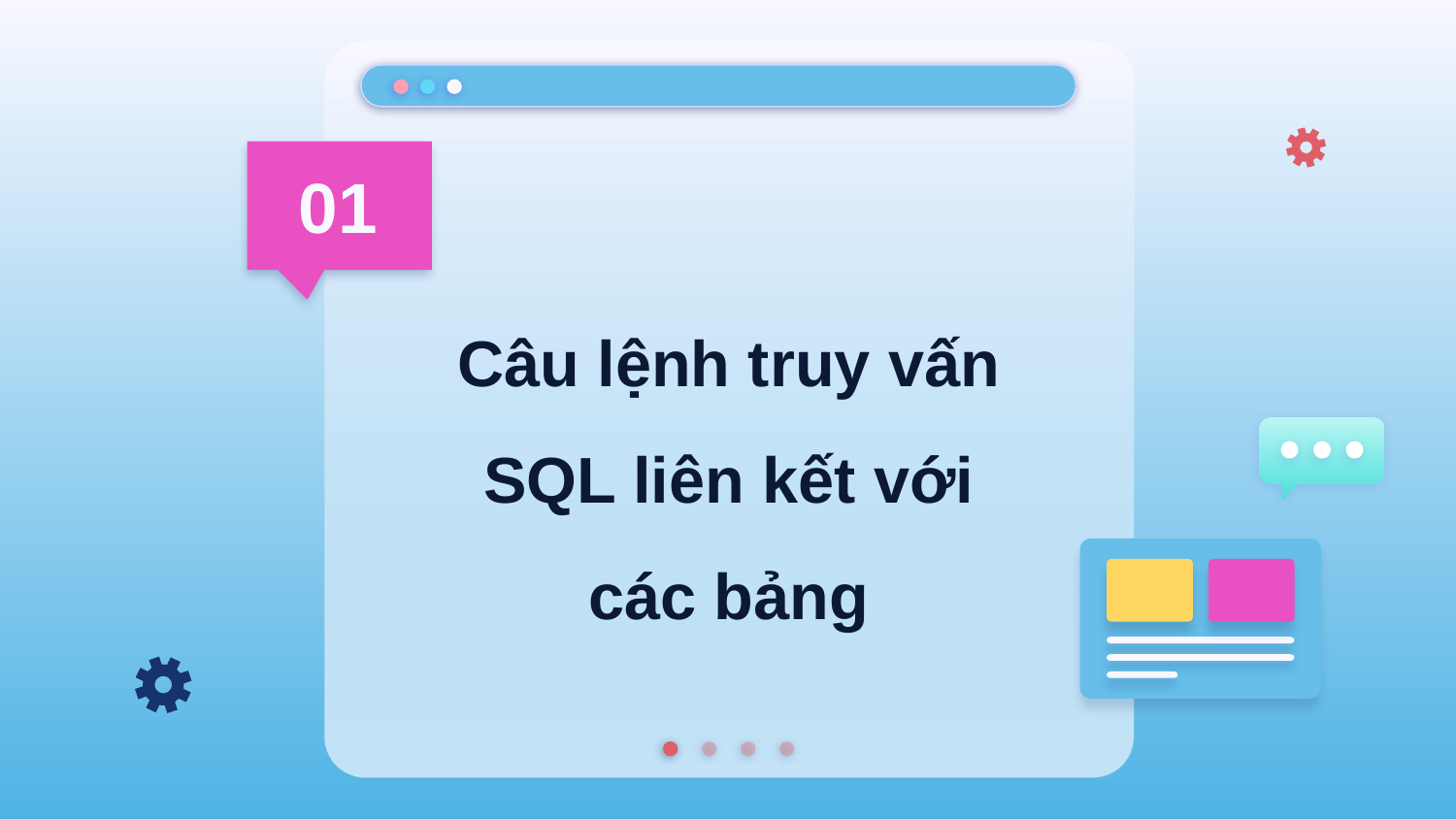

01
# Câu lệnh truy vấn SQL liên kết với các bảng